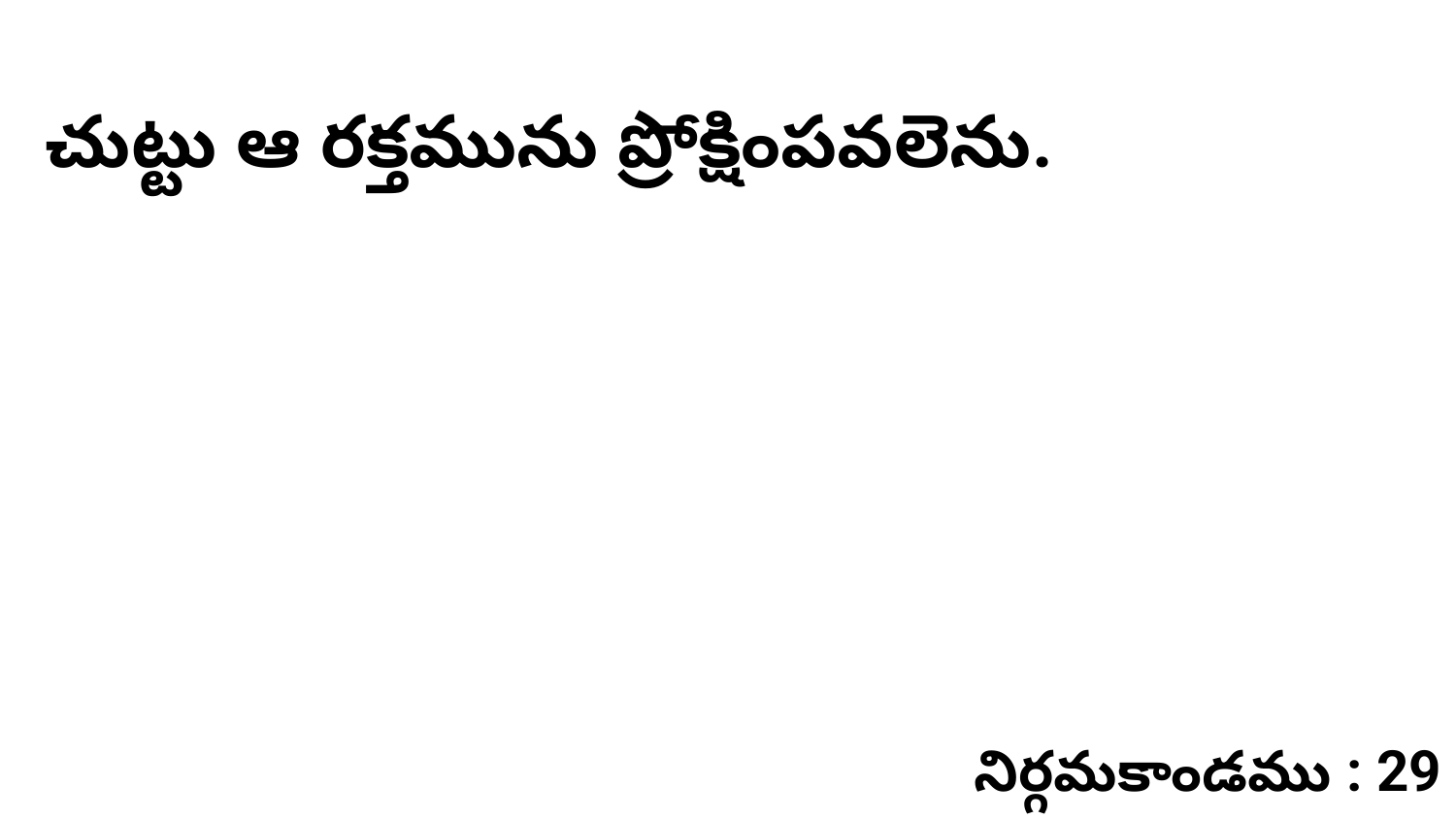

చుట్టు ఆ రక్తమును ప్రోక్షింపవలెను.
నిర్గమకాండము : 29